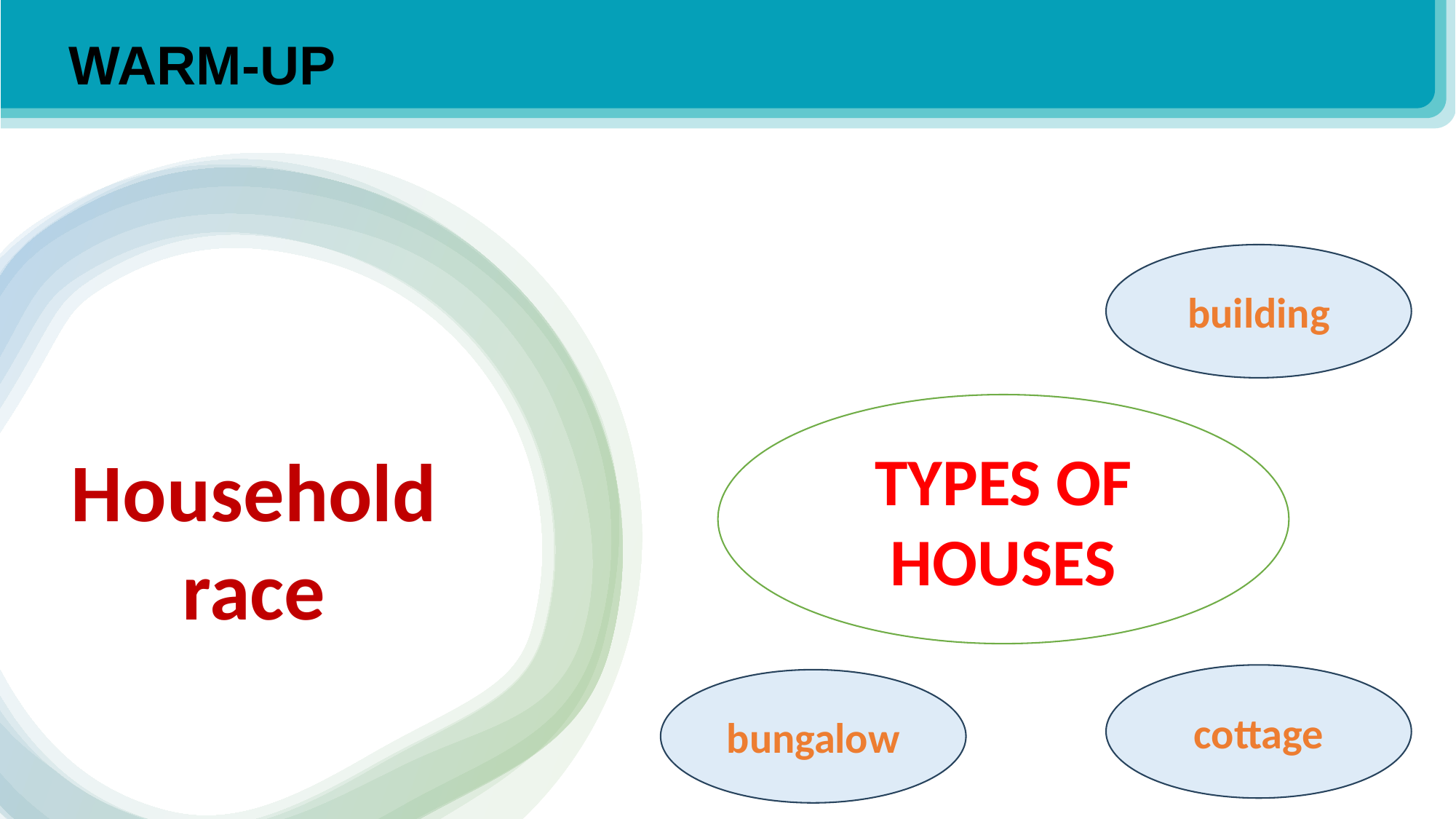

WARM-UP

building
TYPES OF HOUSES
Household race
cottage
bungalow